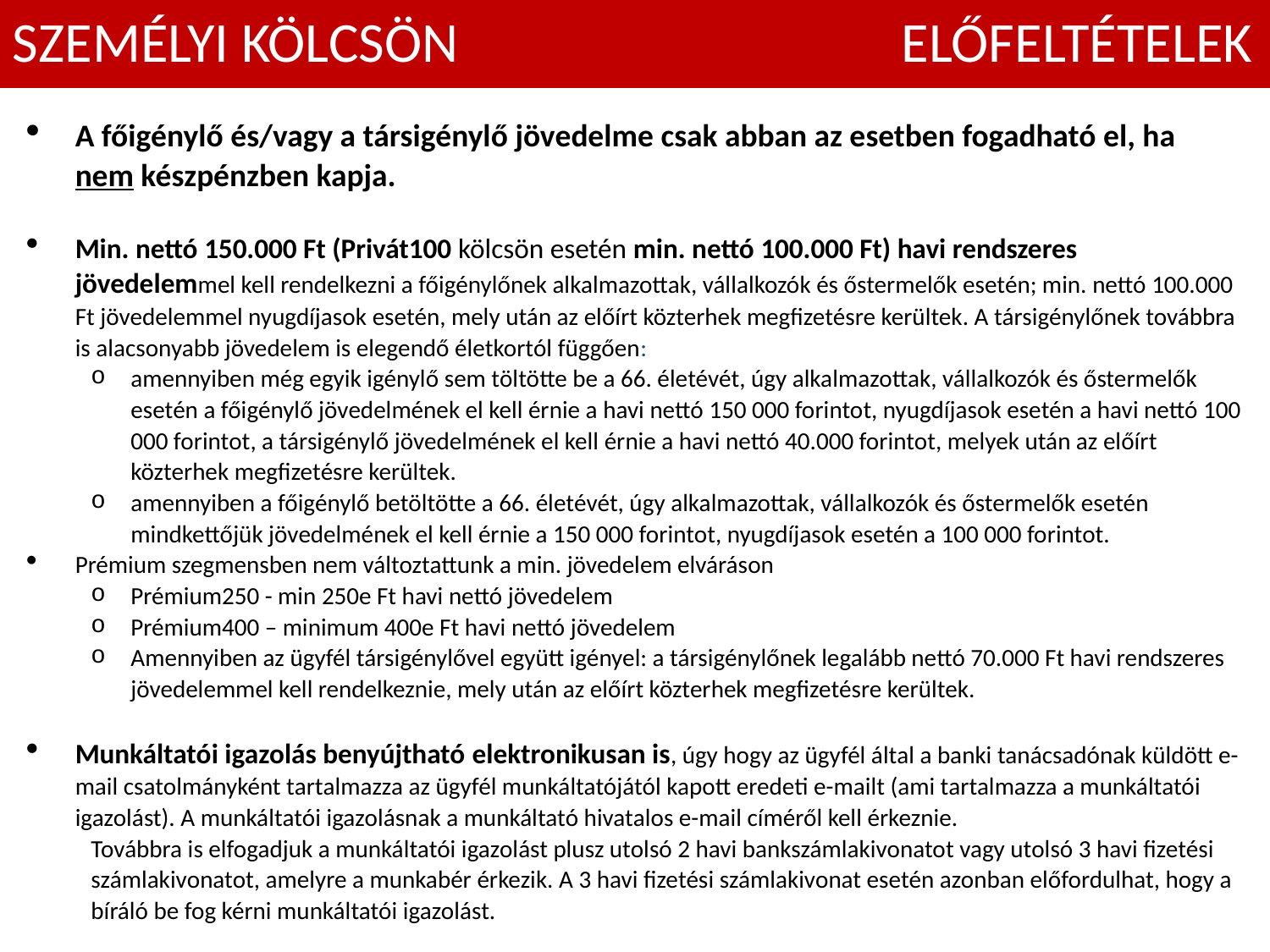

SZEMÉLYI KÖLCSÖN				ELŐFELTÉTELEK

A főigénylő és/vagy a társigénylő jövedelme csak abban az esetben fogadható el, ha nem készpénzben kapja.

Min. nettó 150.000 Ft (Privát100 kölcsön esetén min. nettó 100.000 Ft) havi rendszeres jövedelemmel kell rendelkezni a főigénylőnek alkalmazottak, vállalkozók és őstermelők esetén; min. nettó 100.000 Ft jövedelemmel nyugdíjasok esetén, mely után az előírt közterhek megfizetésre kerültek. A társigénylőnek továbbra is alacsonyabb jövedelem is elegendő életkortól függően:
amennyiben még egyik igénylő sem töltötte be a 66. életévét, úgy alkalmazottak, vállalkozók és őstermelők esetén a főigénylő jövedelmének el kell érnie a havi nettó 150 000 forintot, nyugdíjasok esetén a havi nettó 100 000 forintot, a társigénylő jövedelmének el kell érnie a havi nettó 40.000 forintot, melyek után az előírt közterhek megfizetésre kerültek.
amennyiben a főigénylő betöltötte a 66. életévét, úgy alkalmazottak, vállalkozók és őstermelők esetén mindkettőjük jövedelmének el kell érnie a 150 000 forintot, nyugdíjasok esetén a 100 000 forintot.
Prémium szegmensben nem változtattunk a min. jövedelem elváráson
Prémium250 - min 250e Ft havi nettó jövedelem
Prémium400 – minimum 400e Ft havi nettó jövedelem
Amennyiben az ügyfél társigénylővel együtt igényel: a társigénylőnek legalább nettó 70.000 Ft havi rendszeres jövedelemmel kell rendelkeznie, mely után az előírt közterhek megfizetésre kerültek.

Munkáltatói igazolás benyújtható elektronikusan is, úgy hogy az ügyfél által a banki tanácsadónak küldött e-mail csatolmányként tartalmazza az ügyfél munkáltatójától kapott eredeti e-mailt (ami tartalmazza a munkáltatói igazolást). A munkáltatói igazolásnak a munkáltató hivatalos e-mail címéről kell érkeznie.
Továbbra is elfogadjuk a munkáltatói igazolást plusz utolsó 2 havi bankszámlakivonatot vagy utolsó 3 havi fizetési számlakivonatot, amelyre a munkabér érkezik. A 3 havi fizetési számlakivonat esetén azonban előfordulhat, hogy a bíráló be fog kérni munkáltatói igazolást.